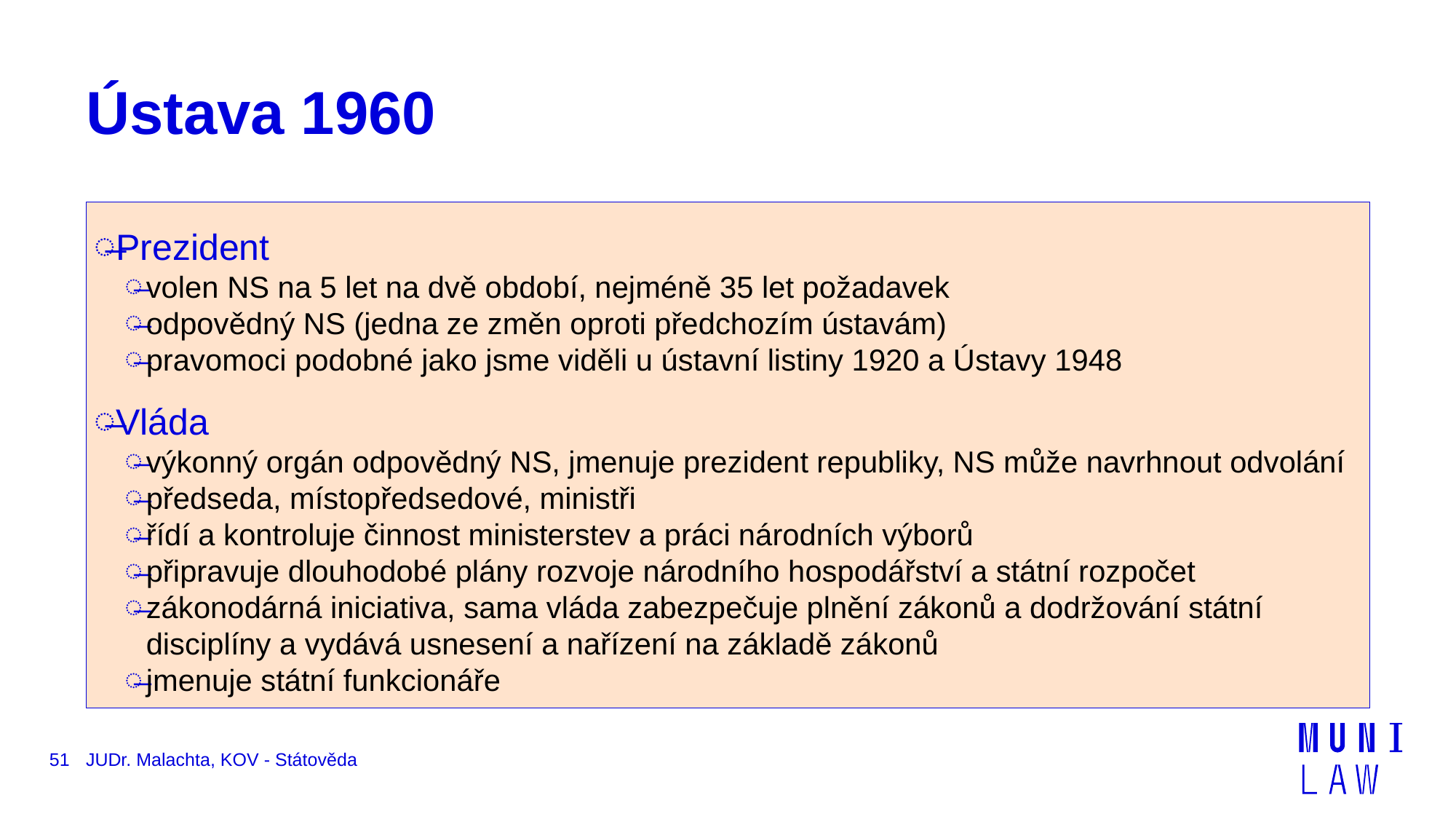

# Ústava 1960
Prezident
volen NS na 5 let na dvě období, nejméně 35 let požadavek
odpovědný NS (jedna ze změn oproti předchozím ústavám)
pravomoci podobné jako jsme viděli u ústavní listiny 1920 a Ústavy 1948
Vláda
výkonný orgán odpovědný NS, jmenuje prezident republiky, NS může navrhnout odvolání
předseda, místopředsedové, ministři
řídí a kontroluje činnost ministerstev a práci národních výborů
připravuje dlouhodobé plány rozvoje národního hospodářství a státní rozpočet
zákonodárná iniciativa, sama vláda zabezpečuje plnění zákonů a dodržování státní disciplíny a vydává usnesení a nařízení na základě zákonů
jmenuje státní funkcionáře

51
JUDr. Malachta, KOV - Státověda